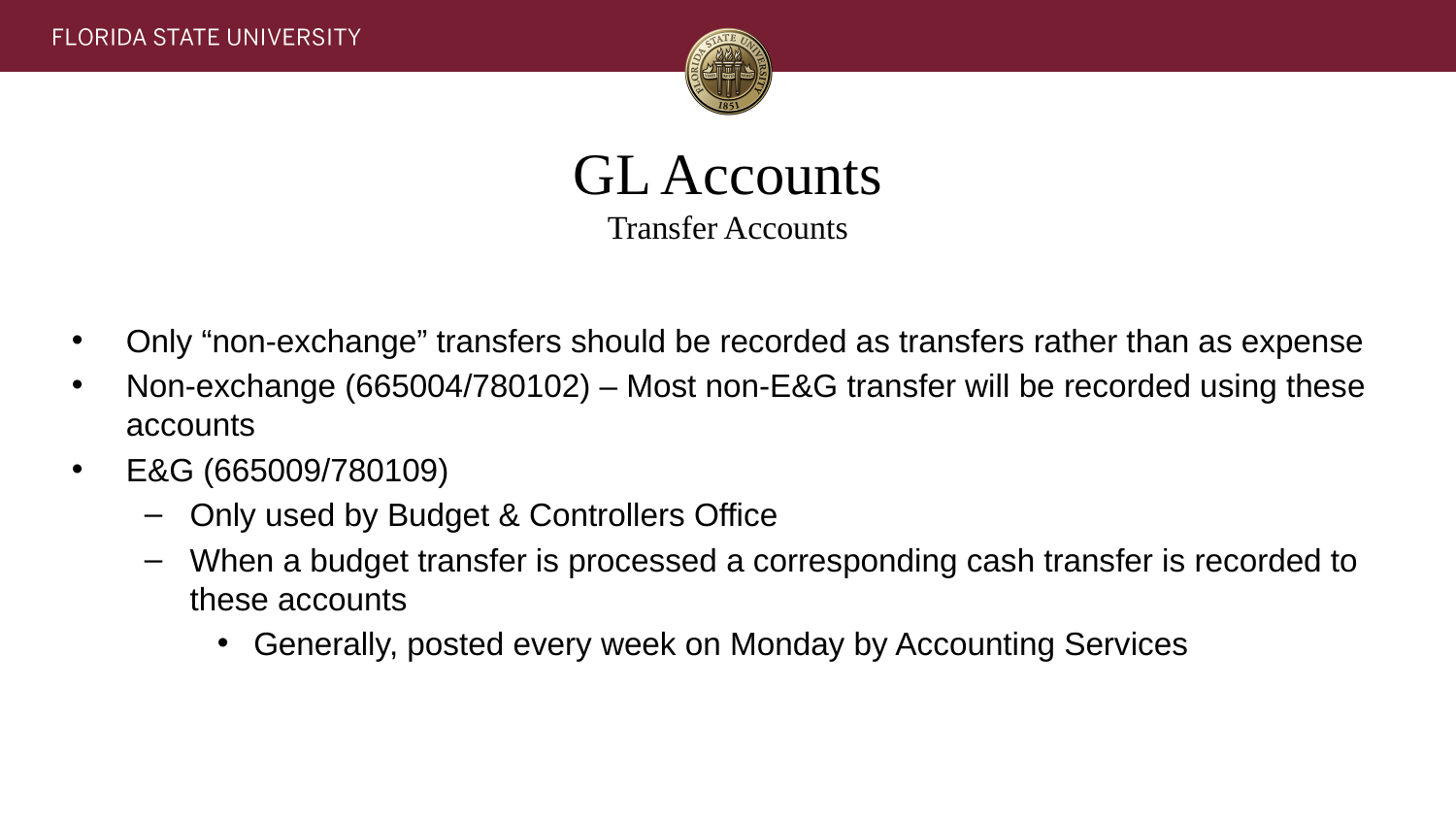

# GL Accounts Transfer Accounts
Only “non-exchange” transfers should be recorded as transfers rather than as expense
Non-exchange (665004/780102) – Most non-E&G transfer will be recorded using these accounts
E&G (665009/780109)
Only used by Budget & Controllers Office
When a budget transfer is processed a corresponding cash transfer is recorded to these accounts
Generally, posted every week on Monday by Accounting Services